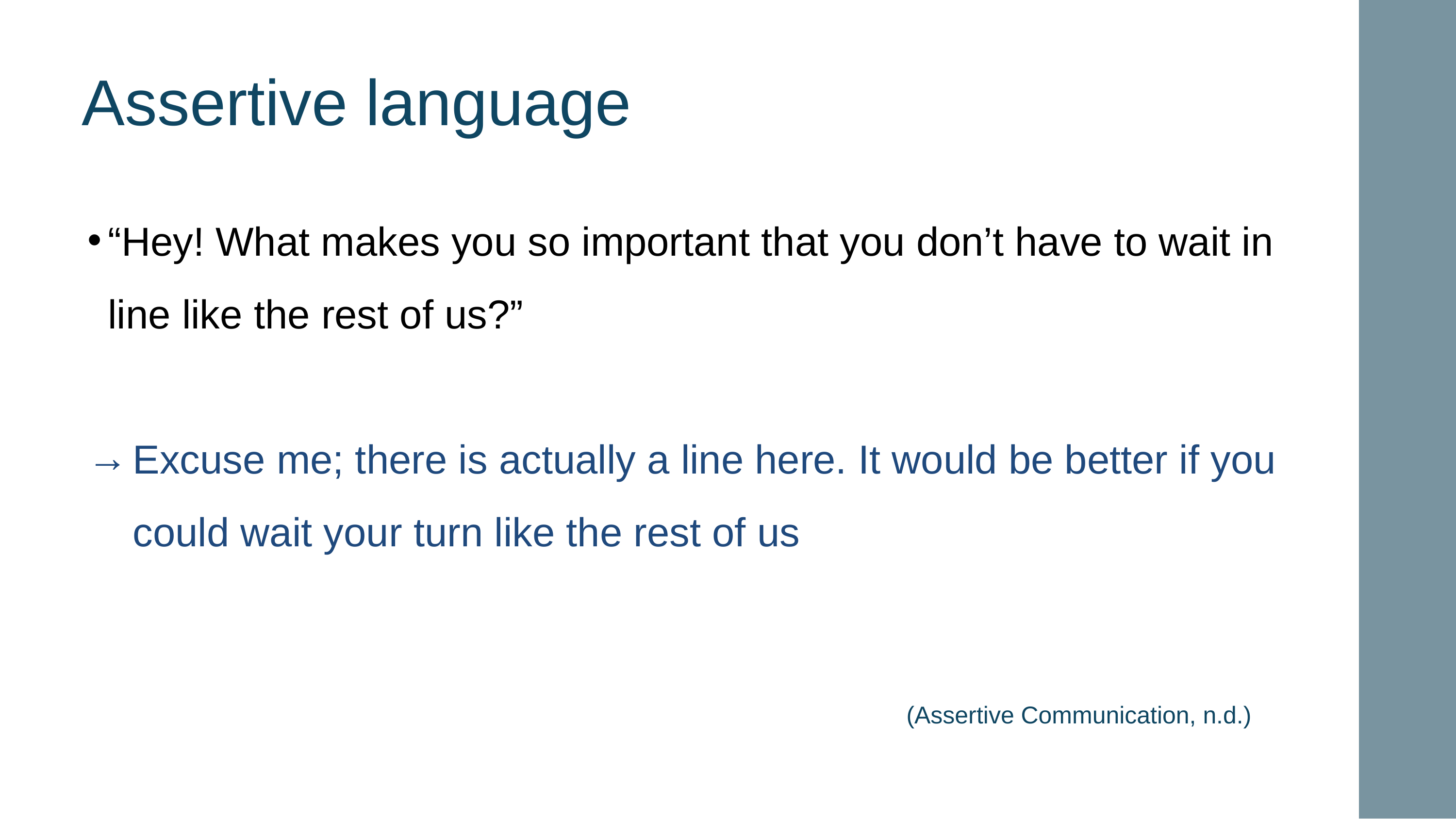

Assertive language
“Hey! What makes you so important that you don’t have to wait in line like the rest of us?”

Excuse me; there is actually a line here. It would be better if you could wait your turn like the rest of us
(Assertive Communication, n.d.)